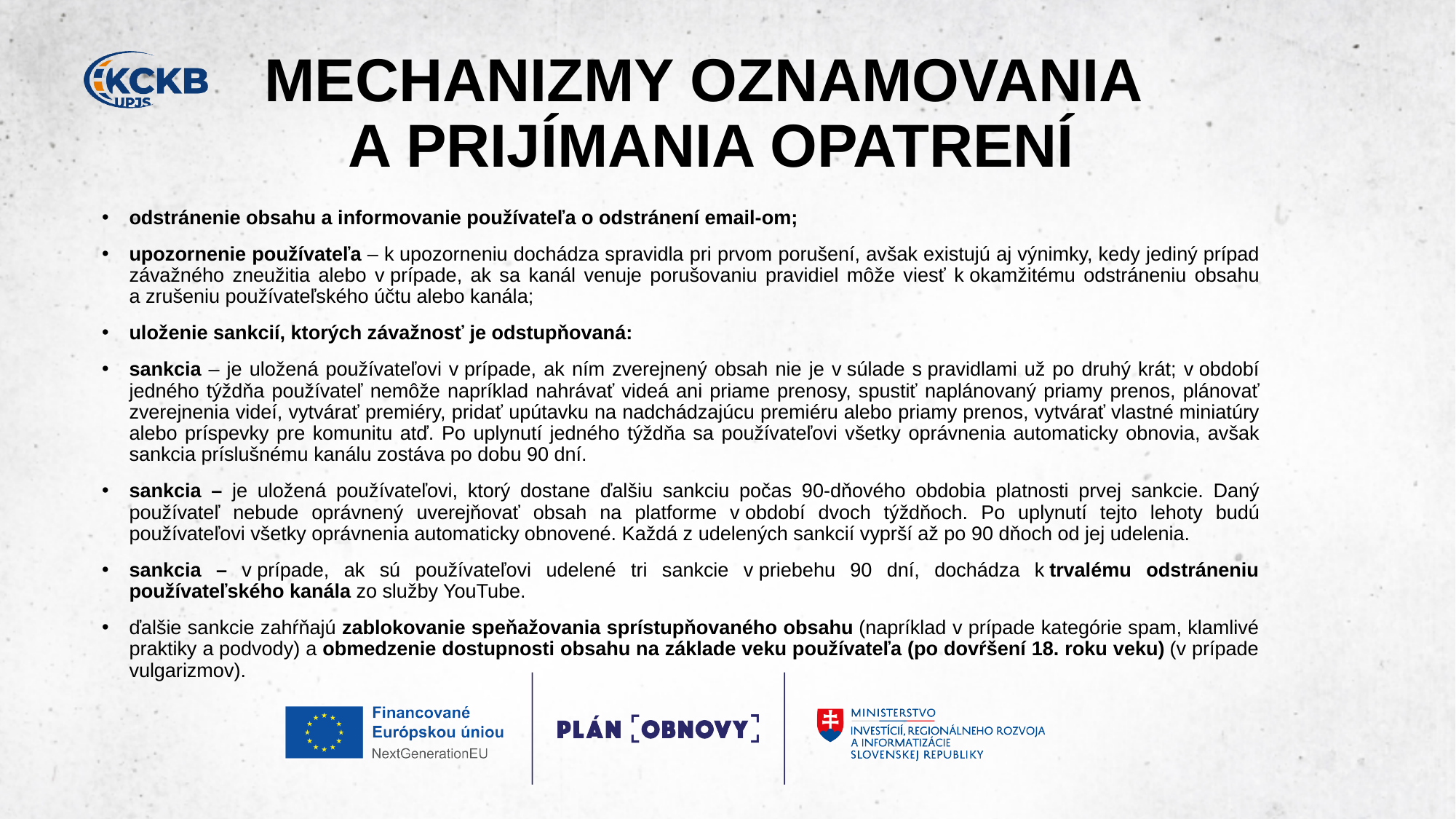

# MECHANIZMY OZNAMOVANIA ​ A PRIJÍMANIA OPATRENÍ
odstránenie obsahu a informovanie používateľa o odstránení email-om;​
upozornenie používateľa – k upozorneniu dochádza spravidla pri prvom porušení, avšak existujú aj výnimky, kedy jediný prípad závažného zneužitia alebo v prípade, ak sa kanál venuje porušovaniu pravidiel môže viesť k okamžitému odstráneniu obsahu a zrušeniu používateľského účtu alebo kanála;​
uloženie sankcií, ktorých závažnosť je odstupňovaná:​
sankcia – je uložená používateľovi v prípade, ak ním zverejnený obsah nie je v súlade s pravidlami už po druhý krát; v období jedného týždňa používateľ nemôže napríklad nahrávať videá ani priame prenosy, spustiť naplánovaný priamy prenos, plánovať zverejnenia videí, vytvárať premiéry, pridať upútavku na nadchádzajúcu premiéru alebo priamy prenos, vytvárať vlastné miniatúry alebo príspevky pre komunitu atď. Po uplynutí jedného týždňa sa používateľovi všetky oprávnenia automaticky obnovia, avšak sankcia príslušnému kanálu zostáva po dobu 90 dní. ​
sankcia – je uložená používateľovi, ktorý dostane ďalšiu sankciu počas 90‑dňového obdobia platnosti prvej sankcie. Daný používateľ nebude oprávnený uverejňovať obsah na platforme v období dvoch týždňoch. Po uplynutí tejto lehoty budú používateľovi všetky oprávnenia automaticky obnovené. Každá z udelených sankcií vyprší až po 90 dňoch od jej udelenia.​
sankcia – v prípade, ak sú používateľovi udelené tri sankcie v priebehu 90 dní, dochádza k trvalému odstráneniu používateľského kanála zo služby YouTube.​
ďalšie sankcie zahŕňajú zablokovanie speňažovania sprístupňovaného obsahu (napríklad v prípade kategórie spam, klamlivé praktiky a podvody) a obmedzenie dostupnosti obsahu na základe veku používateľa (po dovŕšení 18. roku veku) (v prípade vulgarizmov).